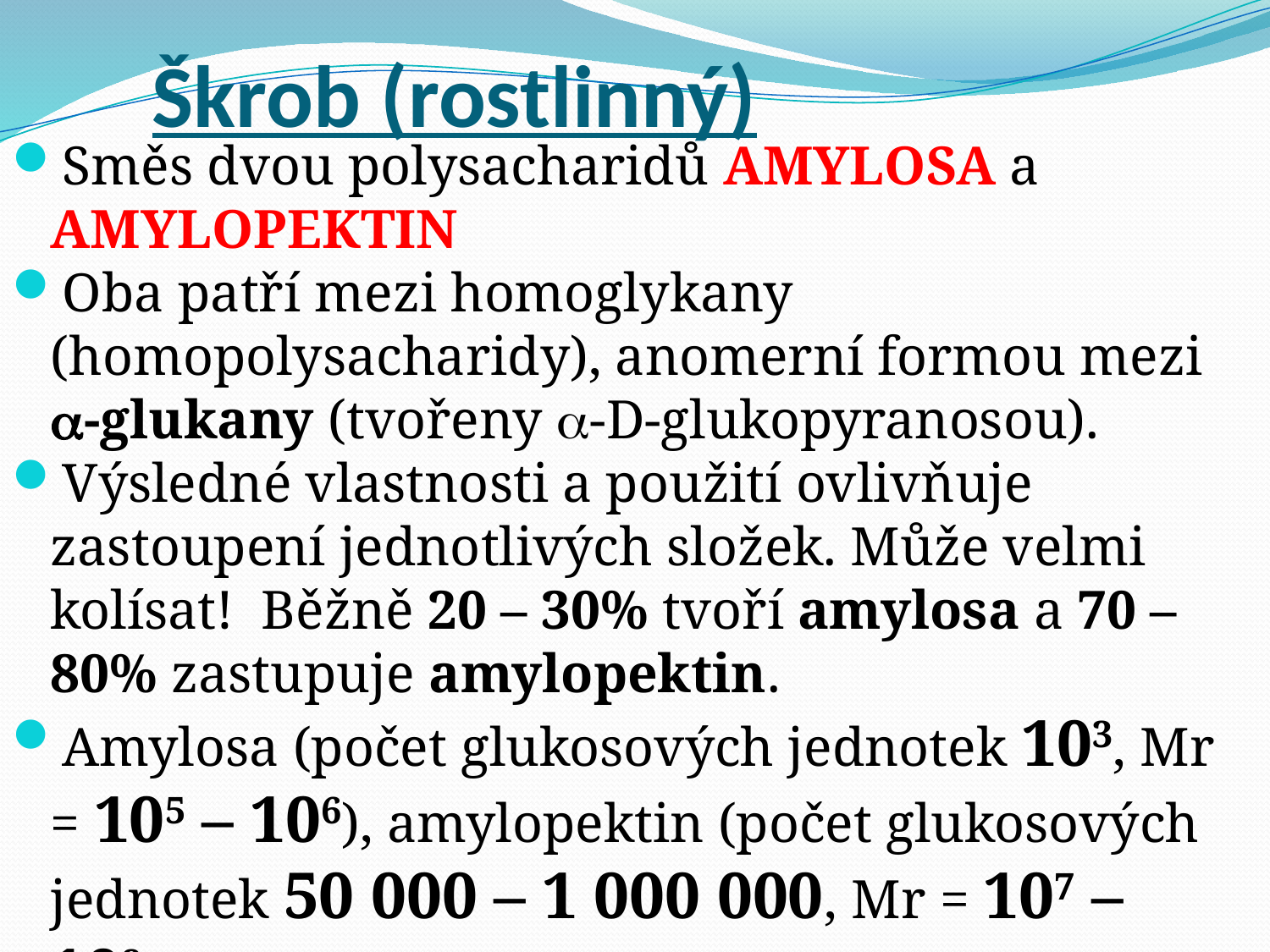

# Škrob (rostlinný)
Směs dvou polysacharidů AMYLOSA a AMYLOPEKTIN
Oba patří mezi homoglykany (homopolysacharidy), anomerní formou mezi α-glukany (tvořeny α-D-glukopyranosou).
Výsledné vlastnosti a použití ovlivňuje zastoupení jednotlivých složek. Může velmi kolísat!  Běžně 20 – 30% tvoří amylosa a 70 – 80% zastupuje amylopektin.
Amylosa (počet glukosových jednotek 103, Mr = 105 – 106), amylopektin (počet glukosových jednotek 50 000 – 1 000 000, Mr = 107 – 108).